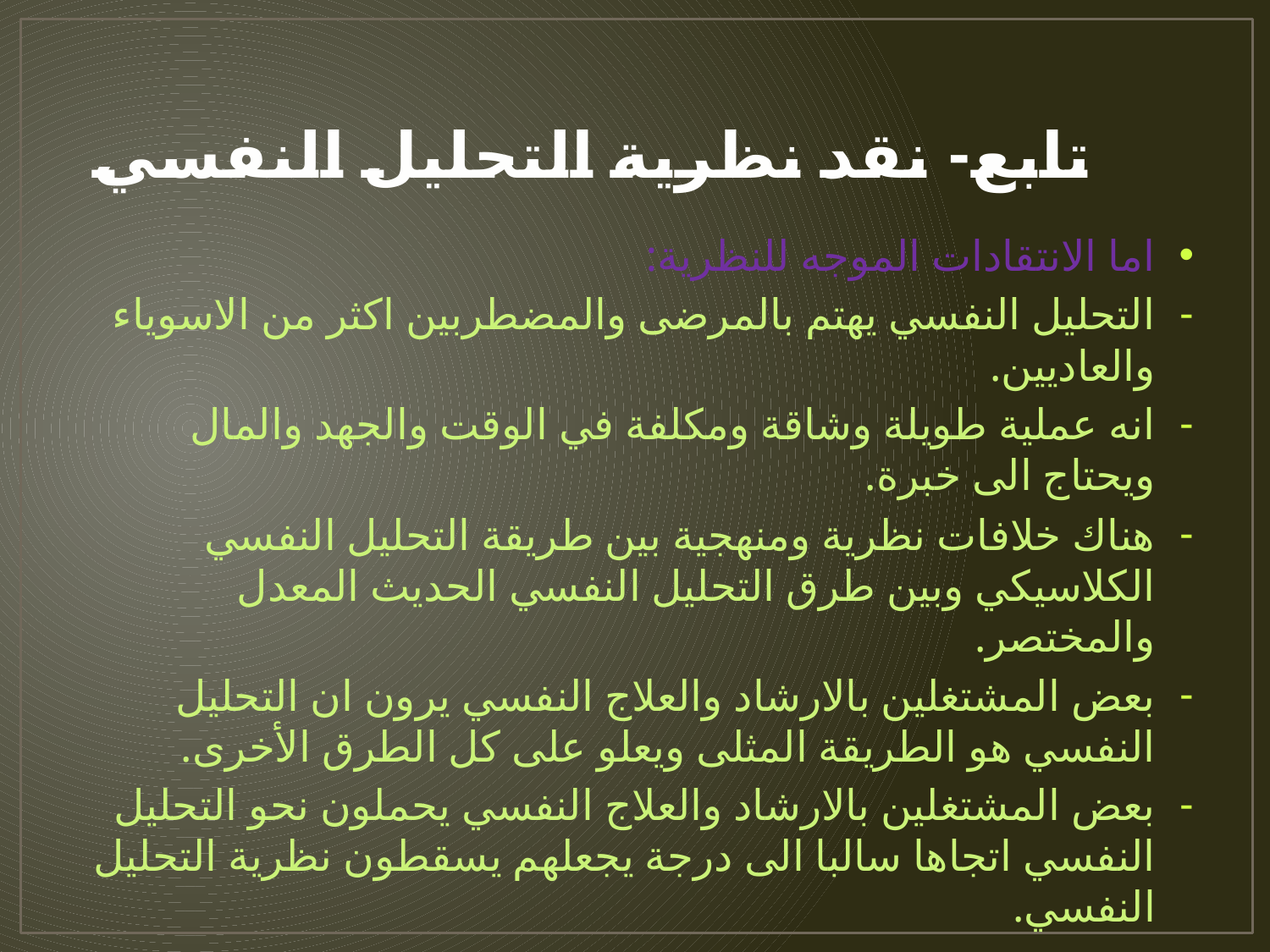

# تابع- نقد نظرية التحليل النفسي
اما الانتقادات الموجه للنظرية:
التحليل النفسي يهتم بالمرضى والمضطربين اكثر من الاسوياء والعاديين.
انه عملية طويلة وشاقة ومكلفة في الوقت والجهد والمال ويحتاج الى خبرة.
هناك خلافات نظرية ومنهجية بين طريقة التحليل النفسي الكلاسيكي وبين طرق التحليل النفسي الحديث المعدل والمختصر.
بعض المشتغلين بالارشاد والعلاج النفسي يرون ان التحليل النفسي هو الطريقة المثلى ويعلو على كل الطرق الأخرى.
بعض المشتغلين بالارشاد والعلاج النفسي يحملون نحو التحليل النفسي اتجاها سالبا الى درجة يجعلهم يسقطون نظرية التحليل النفسي.